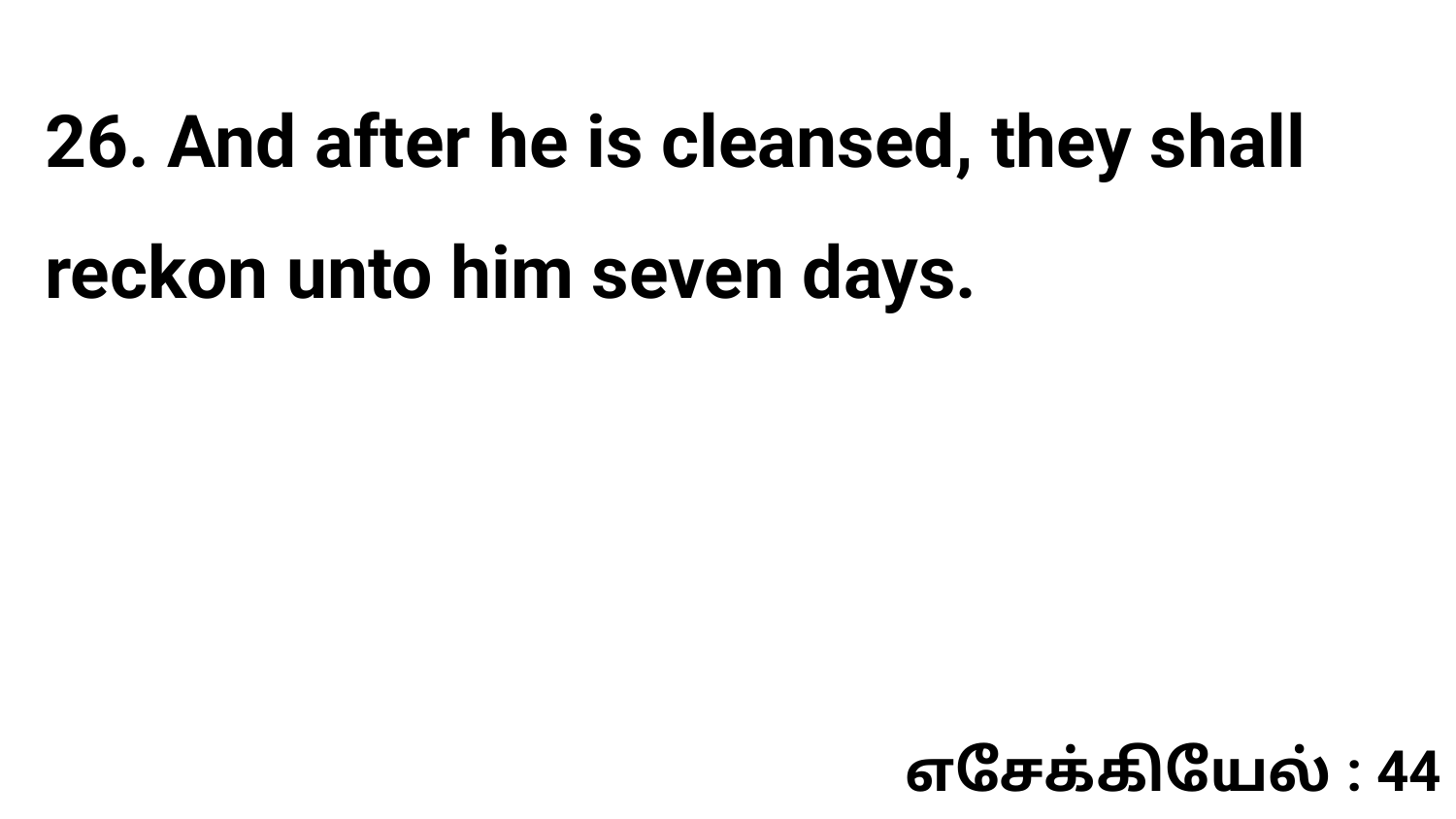

26. And after he is cleansed, they shall reckon unto him seven days.
எசேக்கியேல் : 44